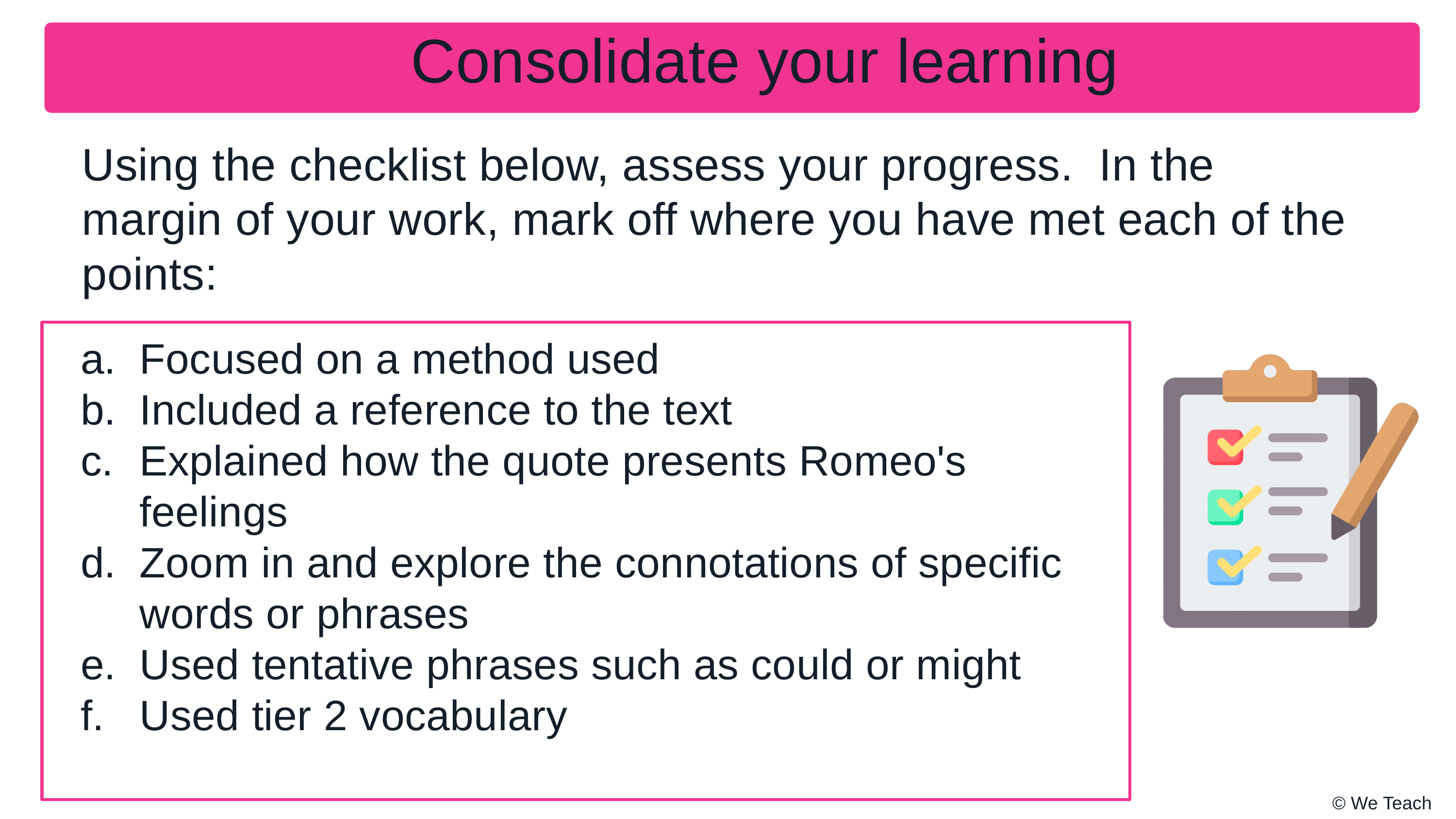

Consolidate your learning

Using the checklist below, assess your progress.  In the margin of your work, mark off where you have met each of the points:

Focused on a method used
Included a reference to the text
Explained how the quote presents Romeo's feelings
Zoom in and explore the connotations of specific words or phrases
Used tentative phrases such as could or might
Used tier 2 vocabulary

© We Teach